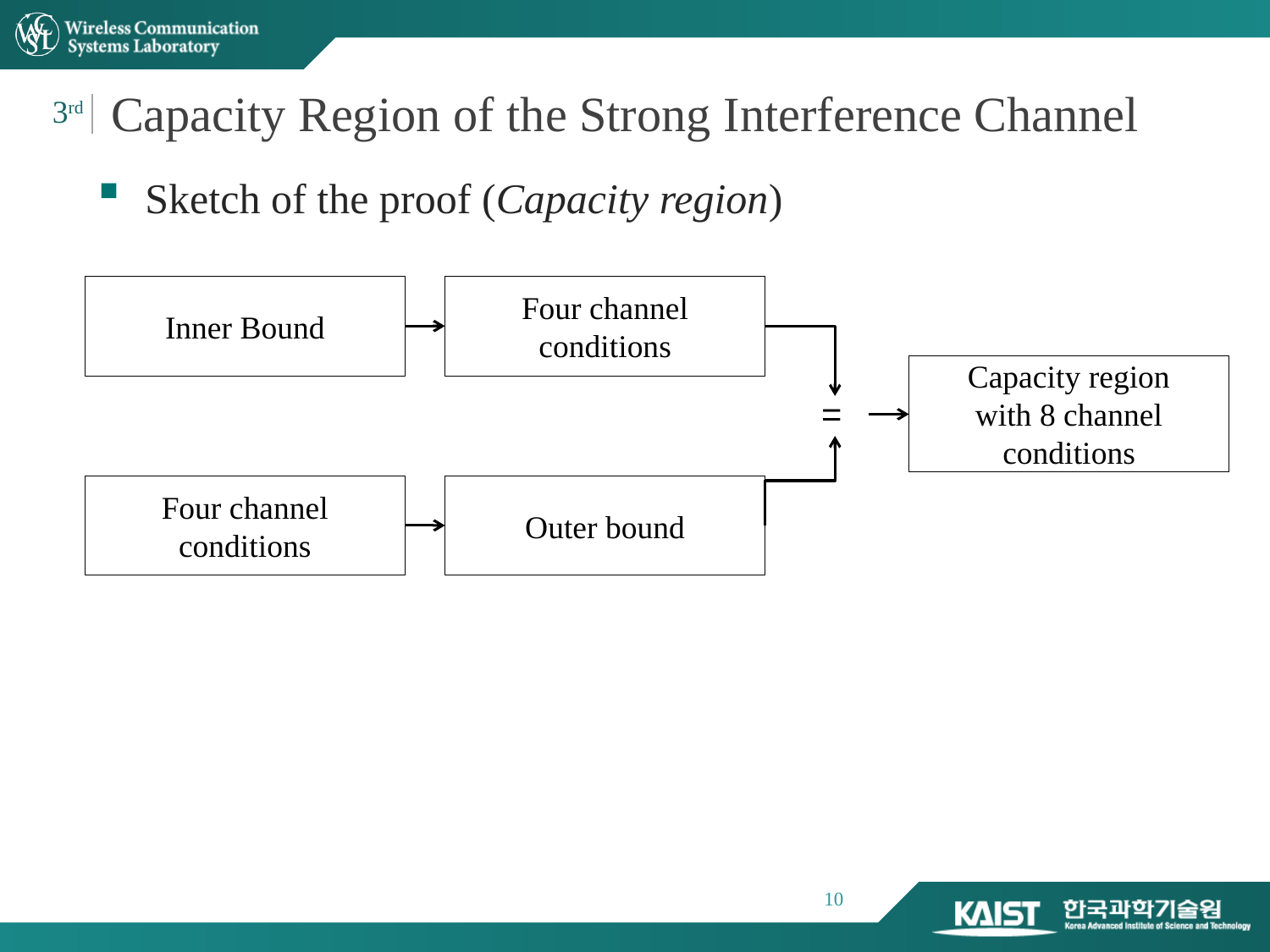

Capacity Region of the Strong Interference Channel
3rd

Sketch of the proof (Capacity region)

Inner Bound
Four channel conditions
Capacity region
with 8 channel conditions
=
Four channel conditions
Outer bound